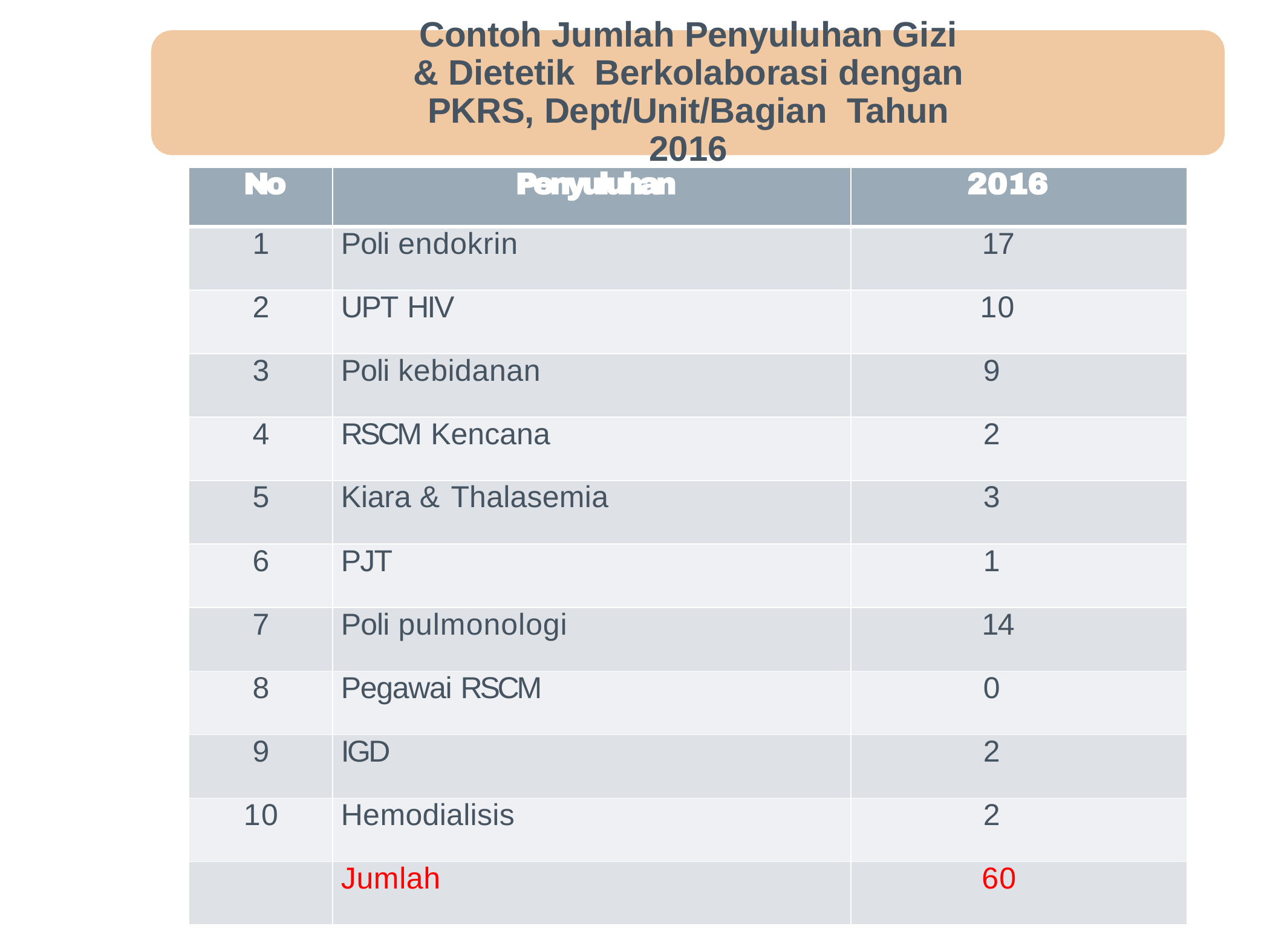

# Contoh Jumlah Penyuluhan Gizi & Dietetik  Berkolaborasi dengan PKRS, Dept/Unit/Bagian  Tahun 2016
| No | Penyuluhan | 2016 |
| --- | --- | --- |
| 1 | Poli endokrin | 17 |
| 2 | UPT HIV | 10 |
| 3 | Poli kebidanan | 9 |
| 4 | RSCM Kencana | 2 |
| 5 | Kiara & Thalasemia | 3 |
| 6 | PJT | 1 |
| 7 | Poli pulmonologi | 14 |
| 8 | Pegawai RSCM | 0 |
| 9 | IGD | 2 |
| 10 | Hemodialisis | 2 |
|  | Jumlah | 60 |

PELATIHAN   PELAYANAN  GIZI   KOMPREHENSIF   UNTUK PEM

ENUHAN  KOMPETENSI  RD  BAGI  CALON  PENDIDIK   PRODI  DIETISIEN

Jakarta,  9-14  Juli 2017